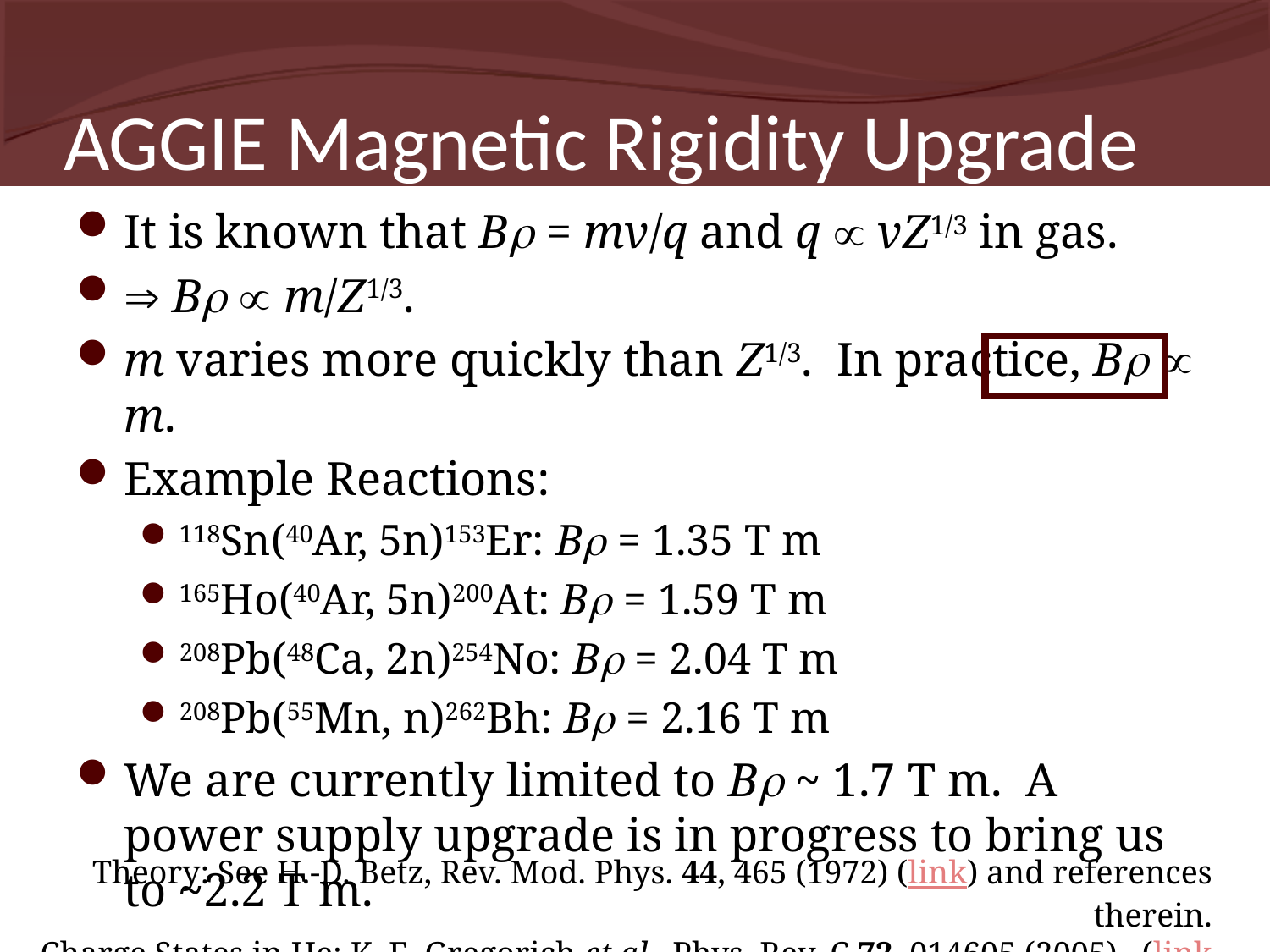

# AGGIE Magnetic Rigidity Upgrade
It is known that Bρ = mv/q and q ∝ vZ1/3 in gas.
⇒ Bρ ∝ m/Z1/3.
m varies more quickly than Z1/3.  In practice, Bρ ∝ m.
Example Reactions:
118Sn(40Ar, 5n)153Er: Bρ = 1.35 T m
165Ho(40Ar, 5n)200At: Bρ = 1.59 T m
208Pb(48Ca, 2n)254No: Bρ = 2.04 T m
208Pb(55Mn, n)262Bh: Bρ = 2.16 T m
We are currently limited to Bρ ~ 1.7 T m.  A power supply upgrade is in progress to bring us to ~2.2 T m.

Theory: See H.-D. Betz, Rev. Mod. Phys. 44, 465 (1972) (link) and references therein.
Charge States in He: K. E. Gregorich et al., Phys. Rev. C 72, 014605 (2005).  (link)